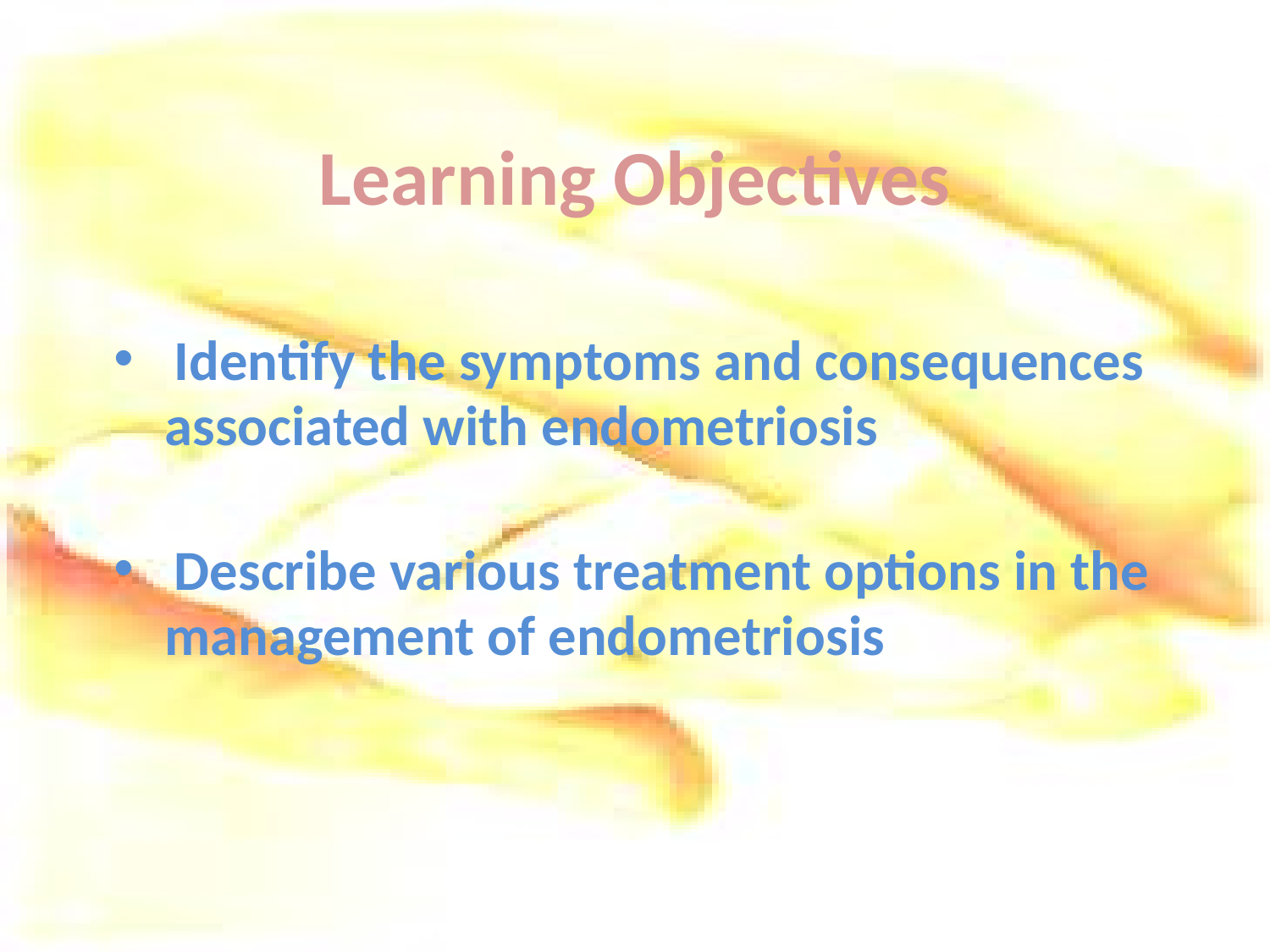

# Learning Objectives
 Identify the symptoms and consequences
    associated with endometriosis

 Describe various treatment options in the
    management of endometriosis